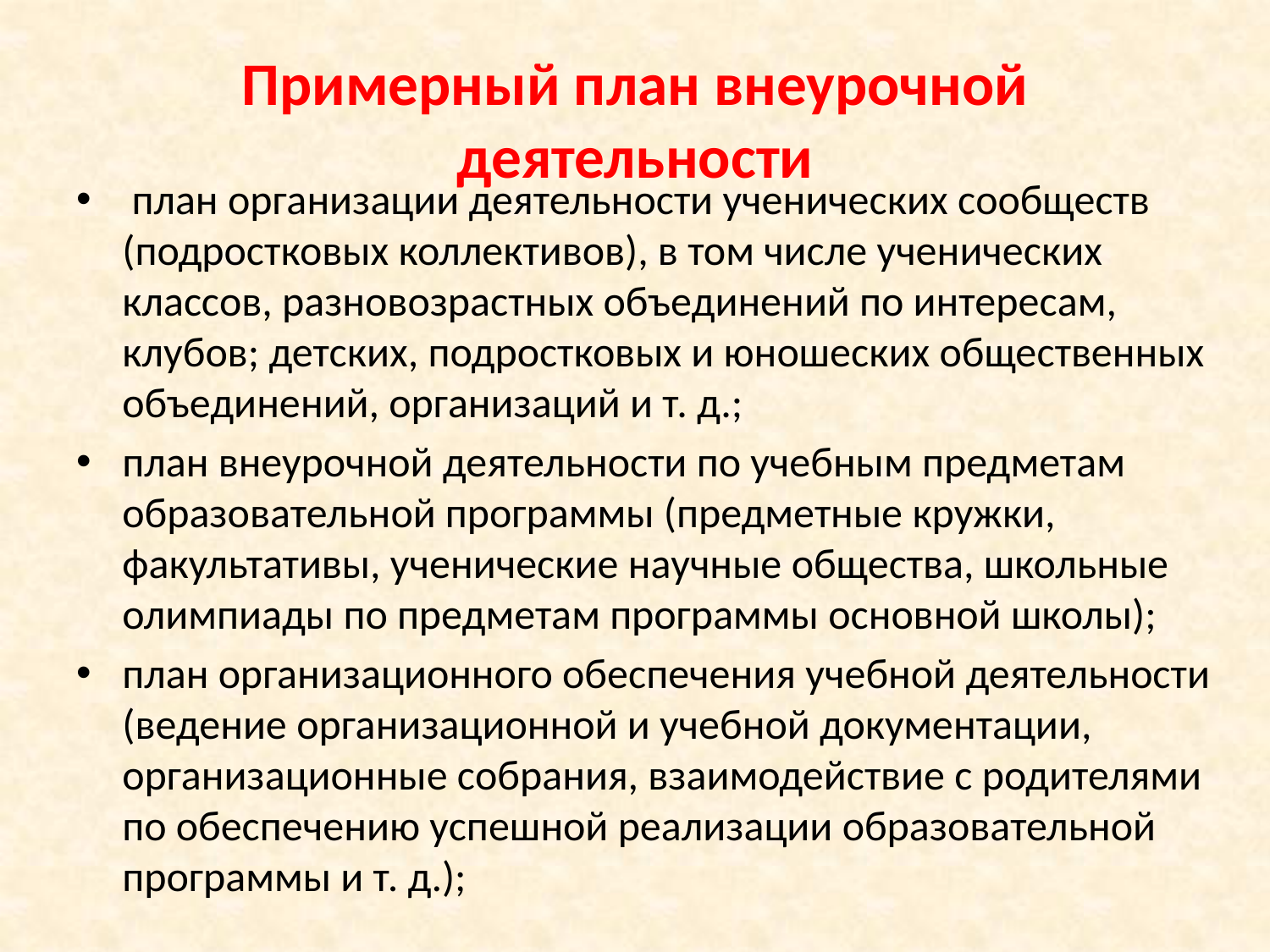

# Примерный план внеурочной деятельности
 план организации деятельности ученических сообществ (подростковых коллективов), в том числе ученических классов, разновозрастных объединений по интересам, клубов; детских, подростковых и юношеских общественных объединений, организаций и т. д.;
план внеурочной деятельности по учебным предметам образовательной программы (предметные кружки, факультативы, ученические научные общества, школьные олимпиады по предметам программы основной школы);
план организационного обеспечения учебной деятельности (ведение организационной и учебной документации, организационные собрания, взаимодействие с родителями по обеспечению успешной реализации образовательной программы и т. д.);